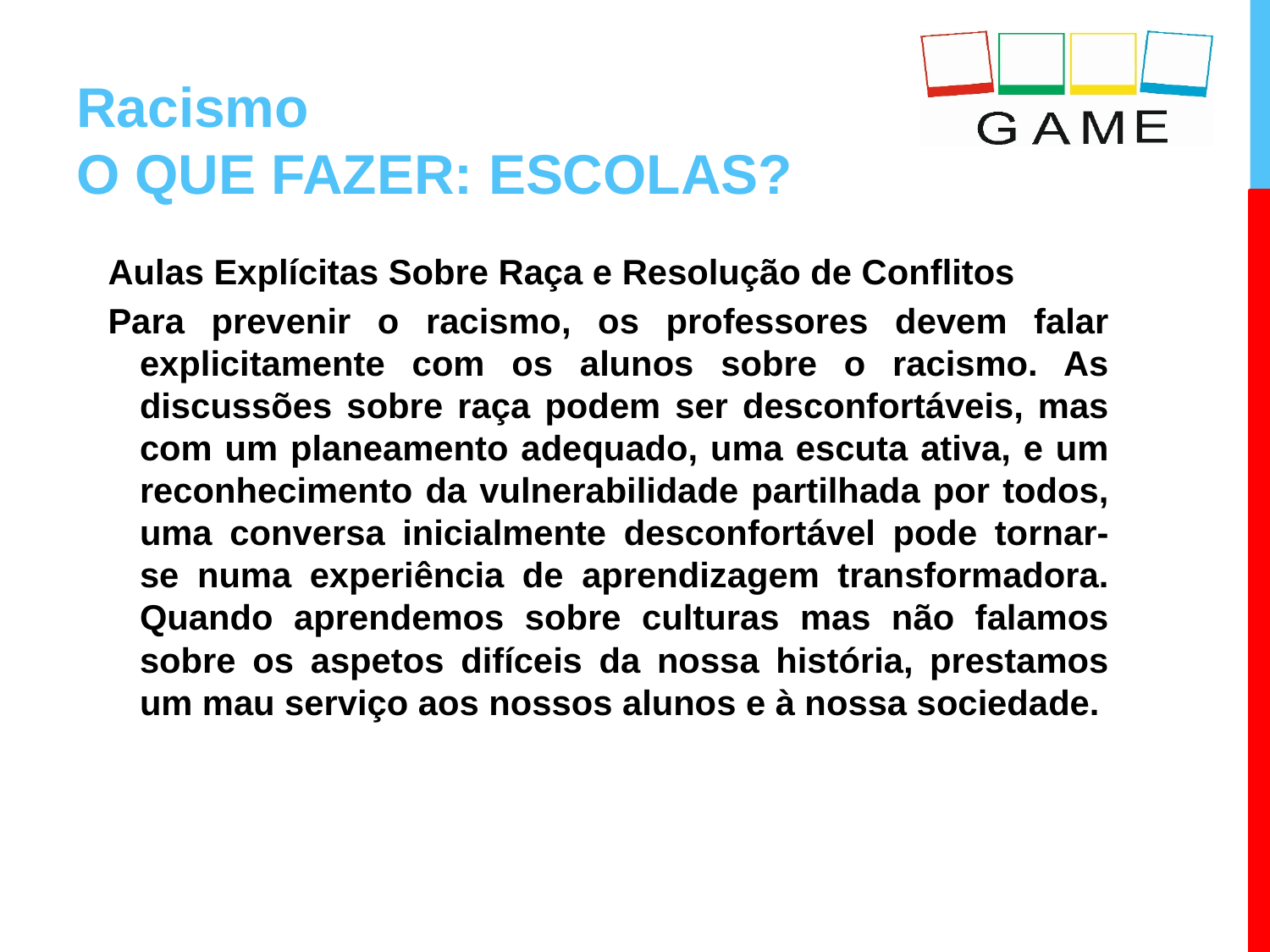

# Racismo O QUE FAZER: ESCOLAS?
Aulas Explícitas Sobre Raça e Resolução de Conflitos
Para prevenir o racismo, os professores devem falar explicitamente com os alunos sobre o racismo. As discussões sobre raça podem ser desconfortáveis, mas com um planeamento adequado, uma escuta ativa, e um reconhecimento da vulnerabilidade partilhada por todos, uma conversa inicialmente desconfortável pode tornar-se numa experiência de aprendizagem transformadora. Quando aprendemos sobre culturas mas não falamos sobre os aspetos difíceis da nossa história, prestamos um mau serviço aos nossos alunos e à nossa sociedade.